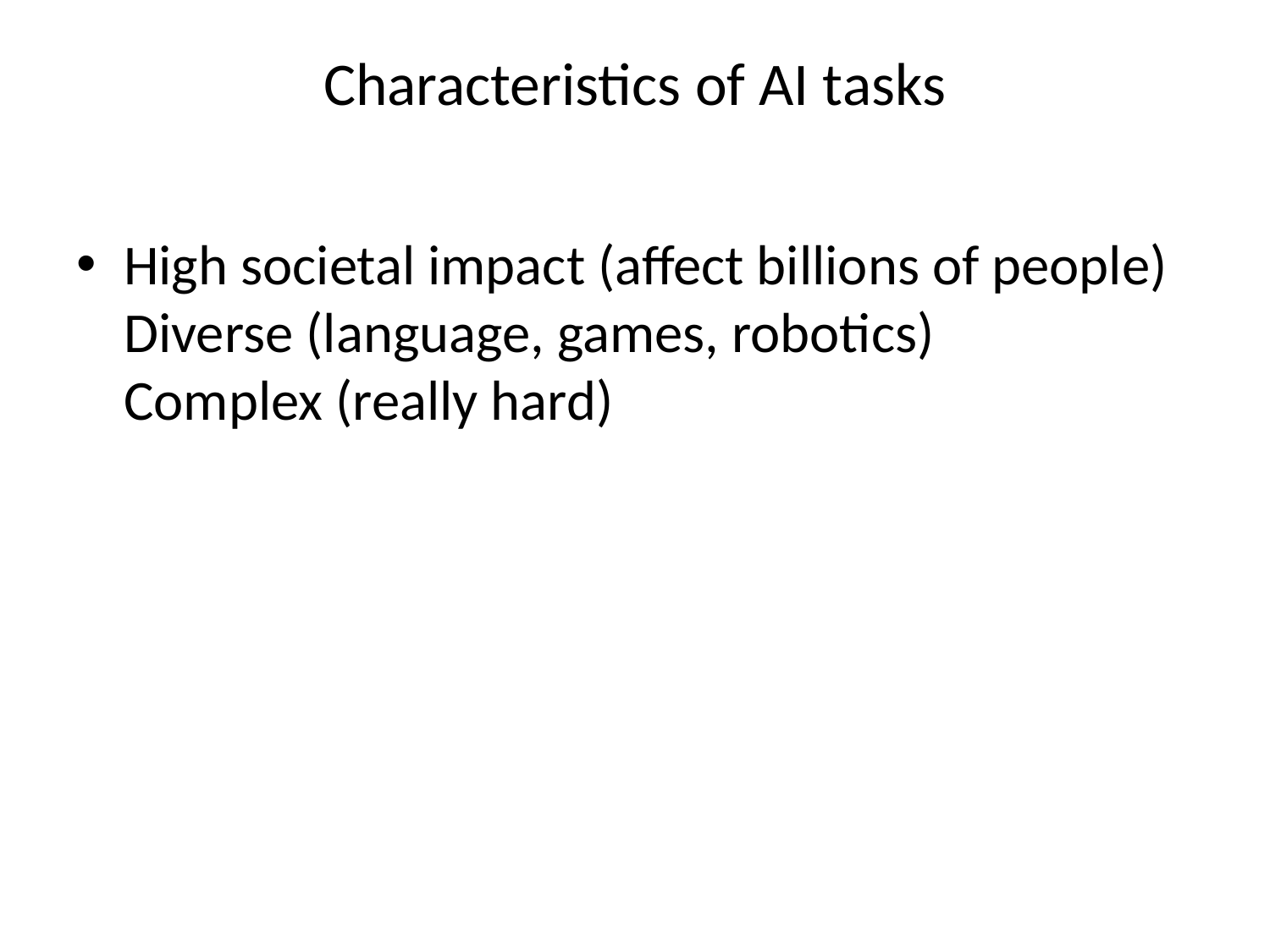

# Characteristics of AI tasks
High societal impact (aﬀect billions of people)
Diverse (language, games, robotics)
Complex (really hard)